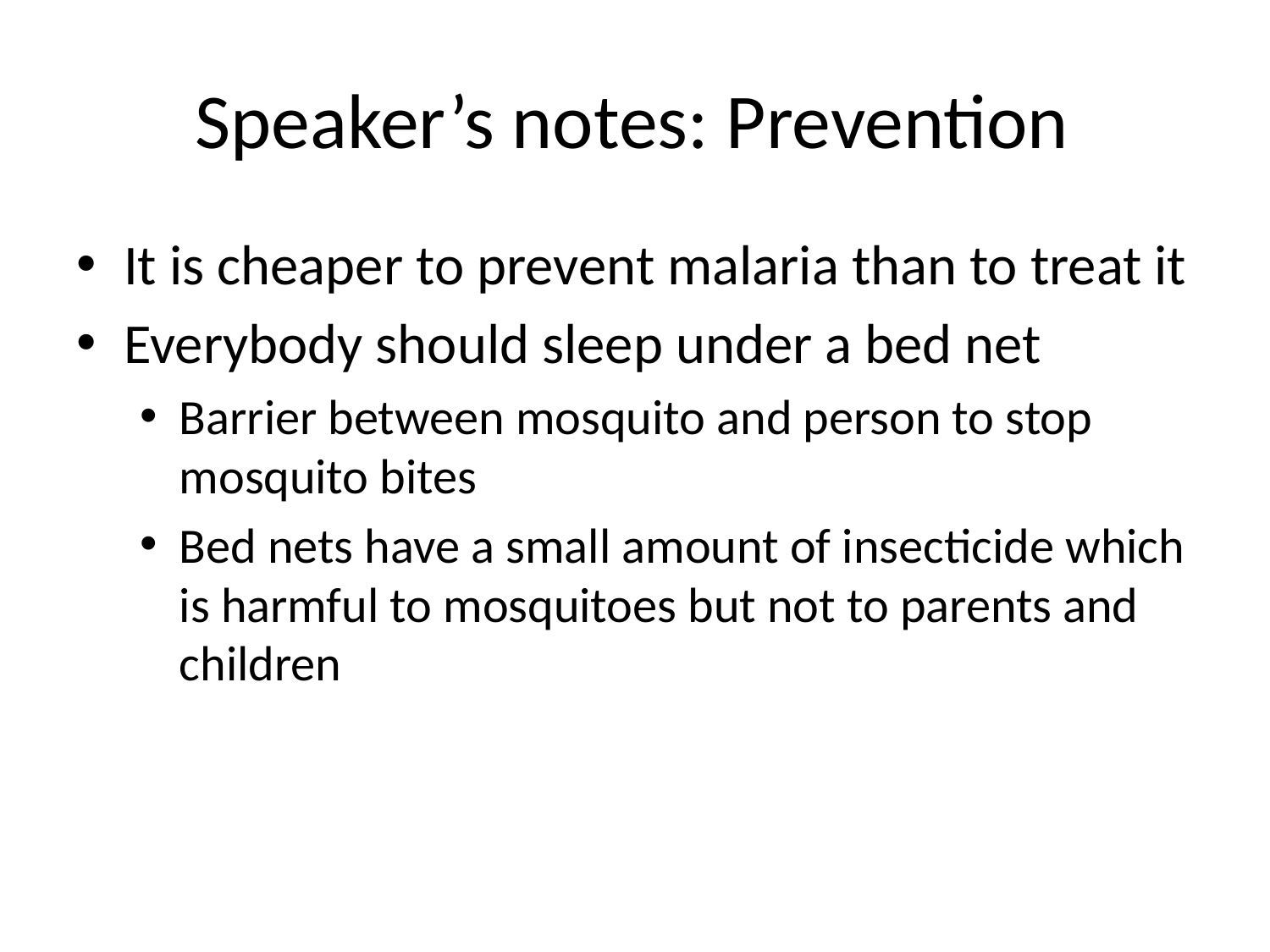

# Speaker’s notes: Prevention
It is cheaper to prevent malaria than to treat it
Everybody should sleep under a bed net
Barrier between mosquito and person to stop mosquito bites
Bed nets have a small amount of insecticide which is harmful to mosquitoes but not to parents and children